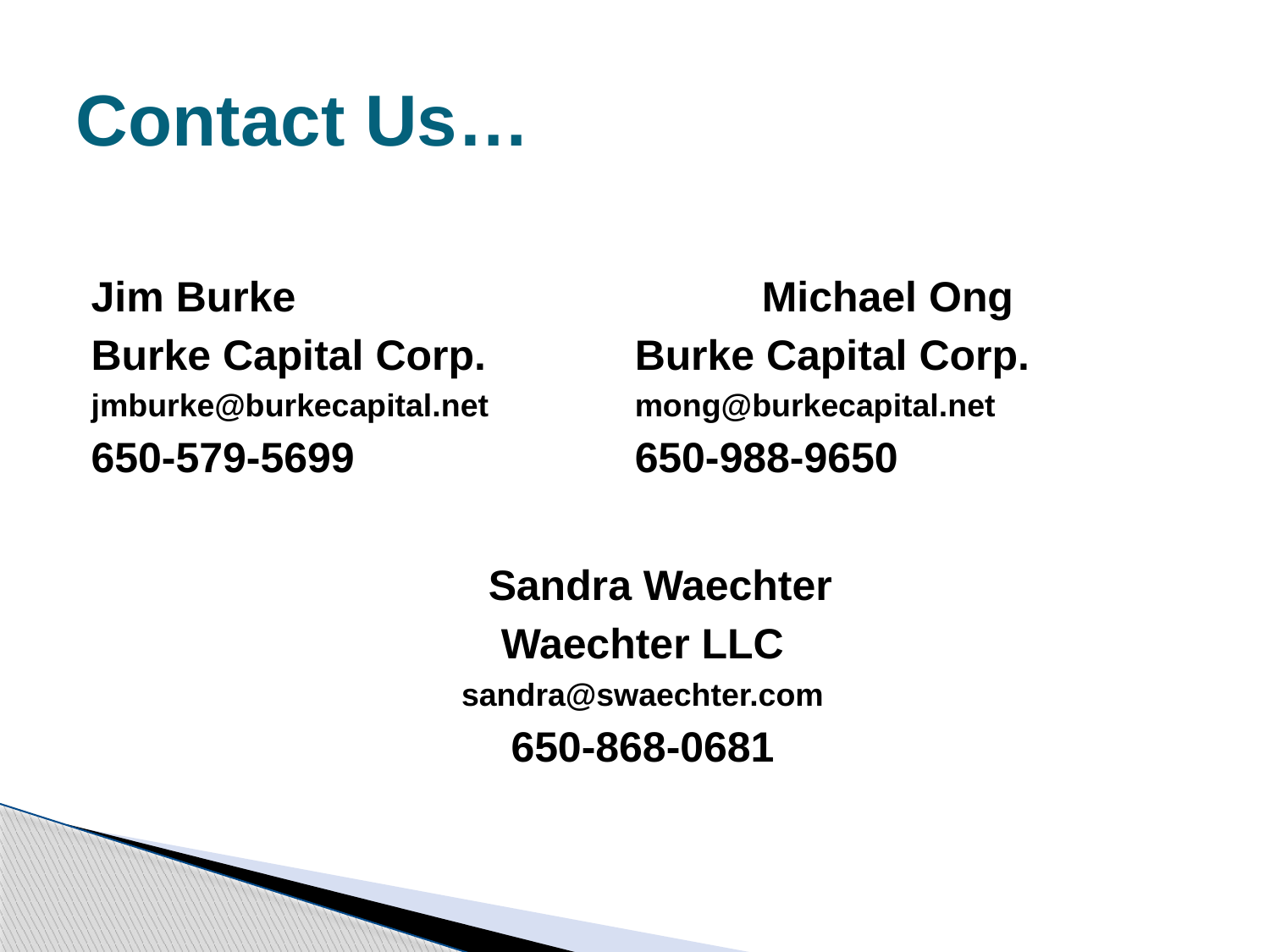

# Contact Us…

Jim Burke				Michael Ong
Burke Capital Corp.		Burke Capital Corp.
jmburke@burkecapital.net		mong@burkecapital.net
650-579-5699			650-988-9650

	Sandra Waechter
Waechter LLC
sandra@swaechter.com
650-868-0681